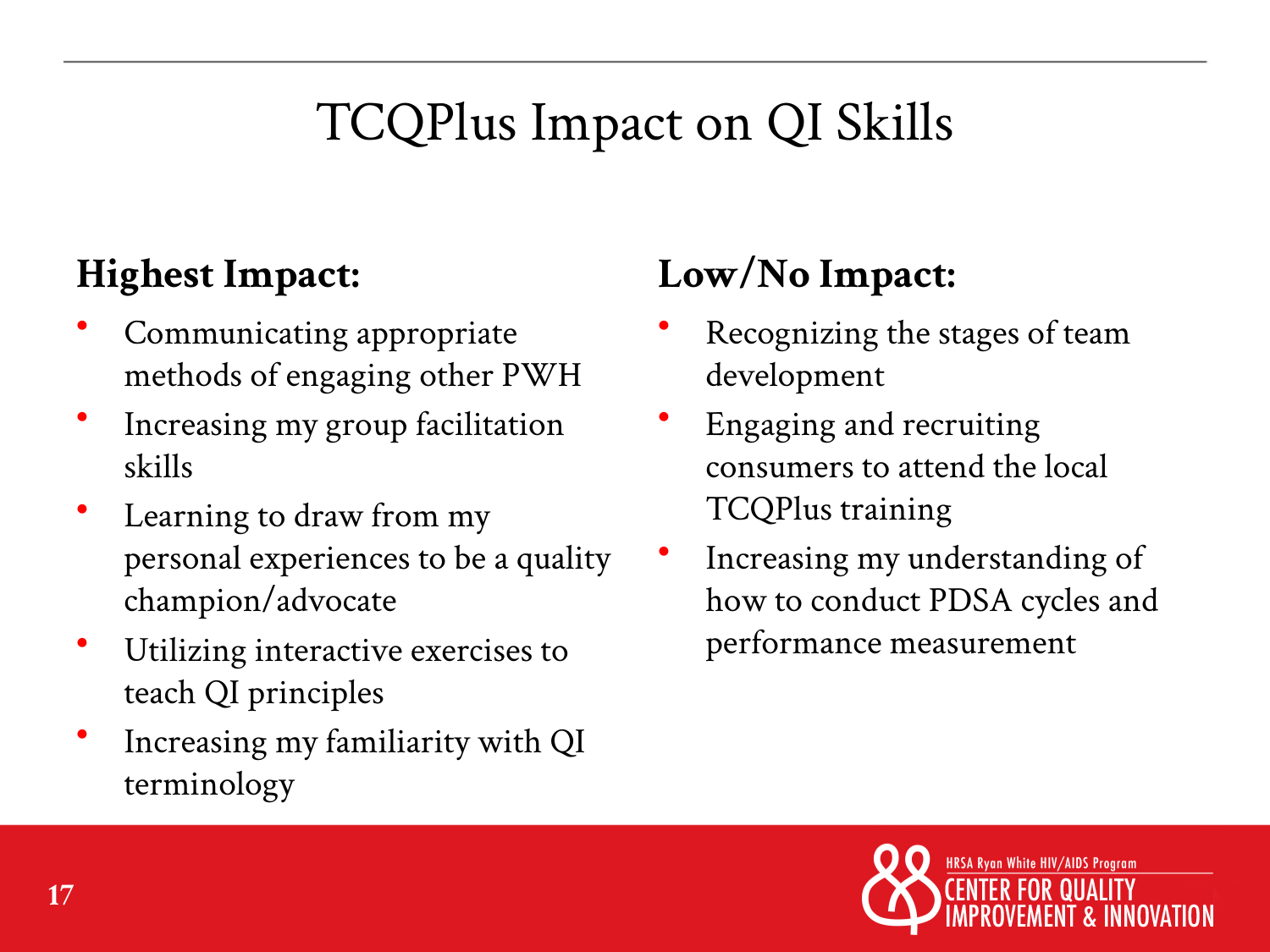

# TCQPlus Impact on QI Skills
Highest Impact:
Low/No Impact:
Communicating appropriate methods of engaging other PWH
Increasing my group facilitation skills
Learning to draw from my personal experiences to be a quality champion/advocate
Utilizing interactive exercises to teach QI principles
Increasing my familiarity with QI terminology

Recognizing the stages of team development
Engaging and recruiting consumers to attend the local TCQPlus training
Increasing my understanding of how to conduct PDSA cycles and performance measurement